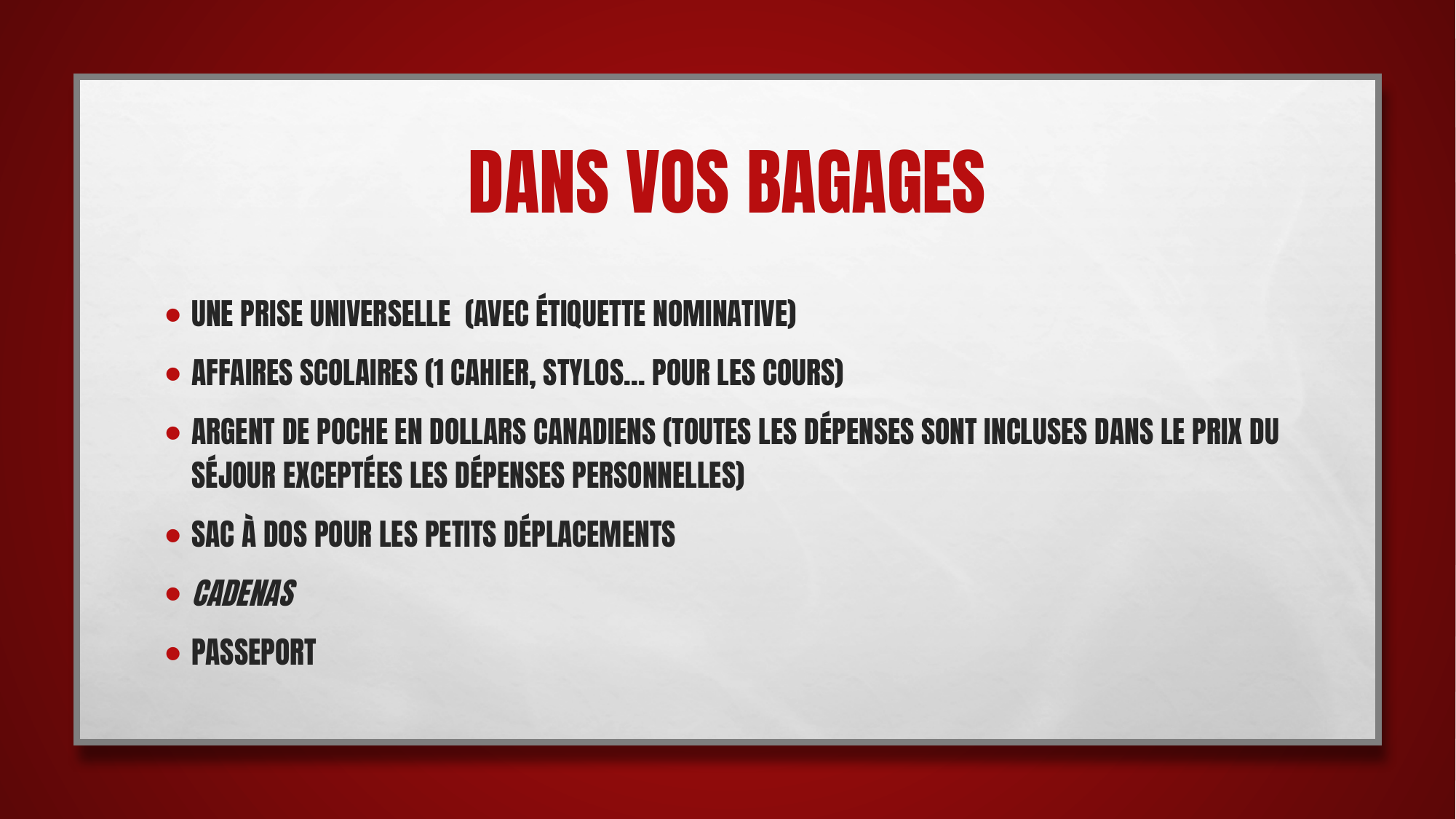

# Dans vos bagages
Une prise universelle  (avec étiquette nominative)
Affaires scolaires (1 cahier, stylos… pour les cours)
Argent de poche en dollars canadiens (toutes les dépenses sont incluses dans le prix du séjour exceptées les dépenses personnelles)
Sac à dos pour les petits déplacements
Cadenas
Passeport